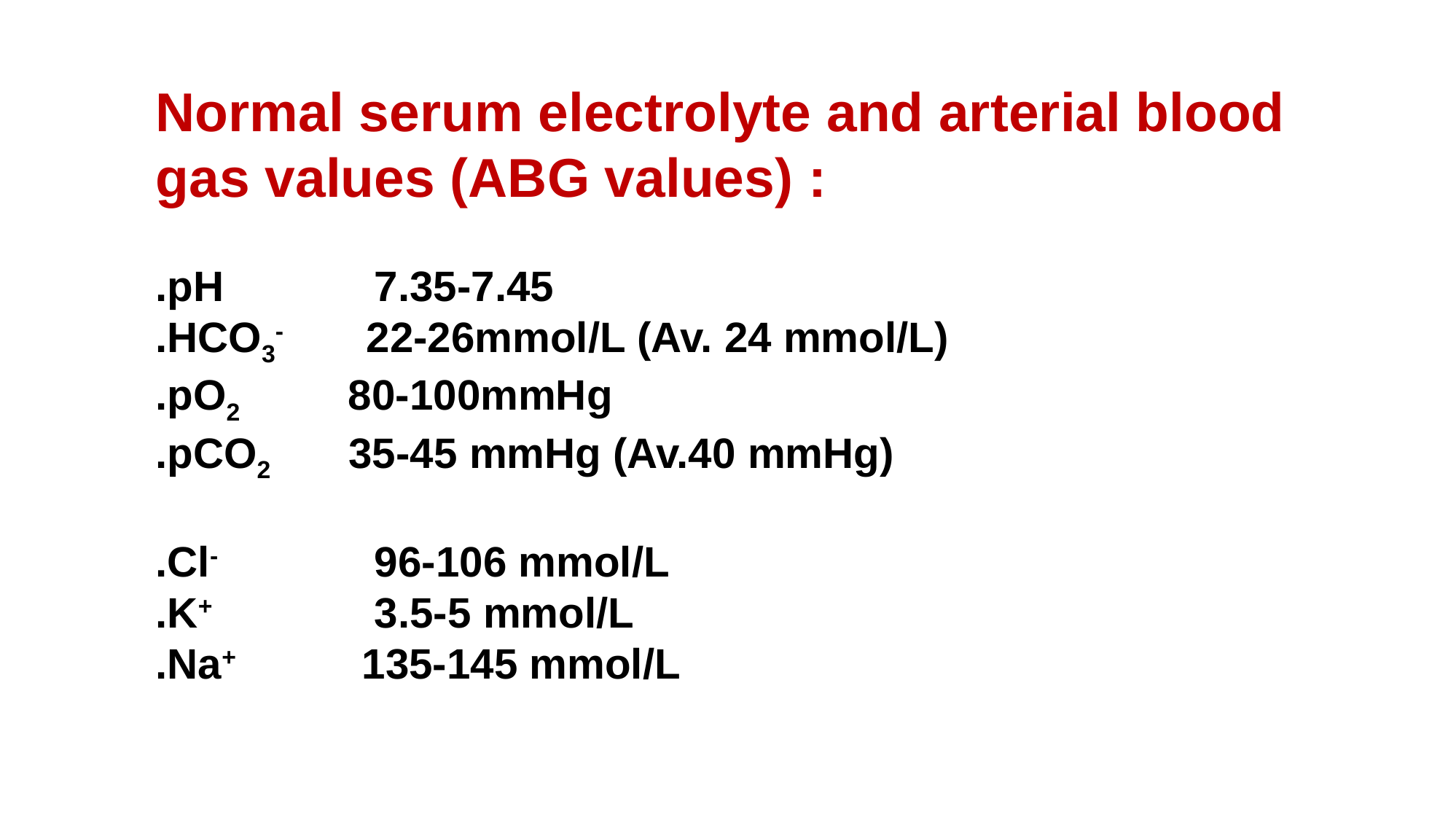

Normal serum electrolyte and arterial blood gas values (ABG values) :

.pH      	7.35-7.45
.HCO3-       22-26mmol/L (Av. 24 mmol/L)
.pO2	            80-100mmHg
.pCO2       35-45 mmHg (Av.40 mmHg)

.Cl-		96-106 mmol/L
.K+		3.5-5 mmol/L
.Na+	              135-145 mmol/L